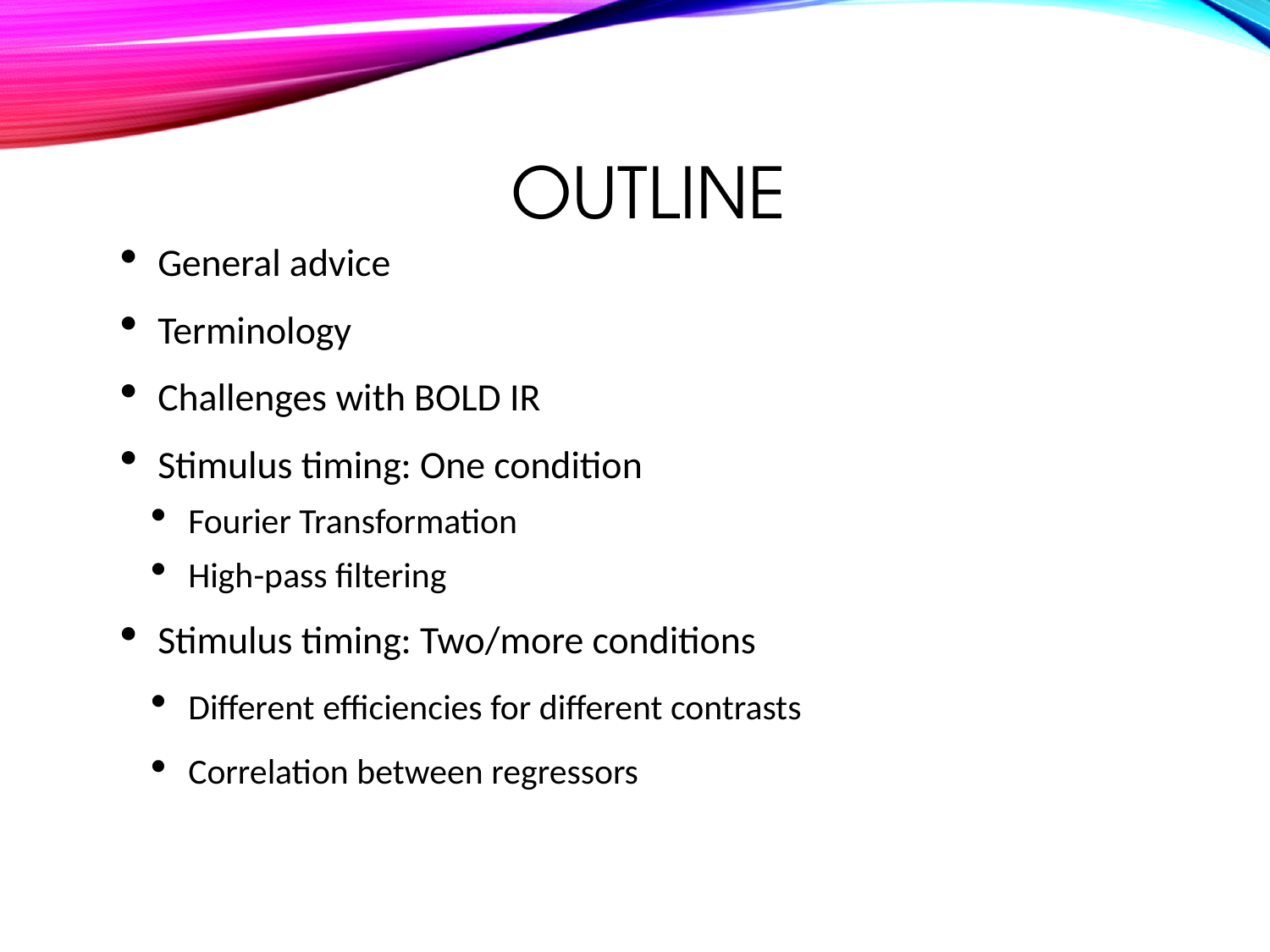

# Outline
General advice
Terminology
Challenges with BOLD IR
Stimulus timing: One condition
Fourier Transformation
High-pass filtering
Stimulus timing: Two/more conditions
Different efficiencies for different contrasts
Correlation between regressors